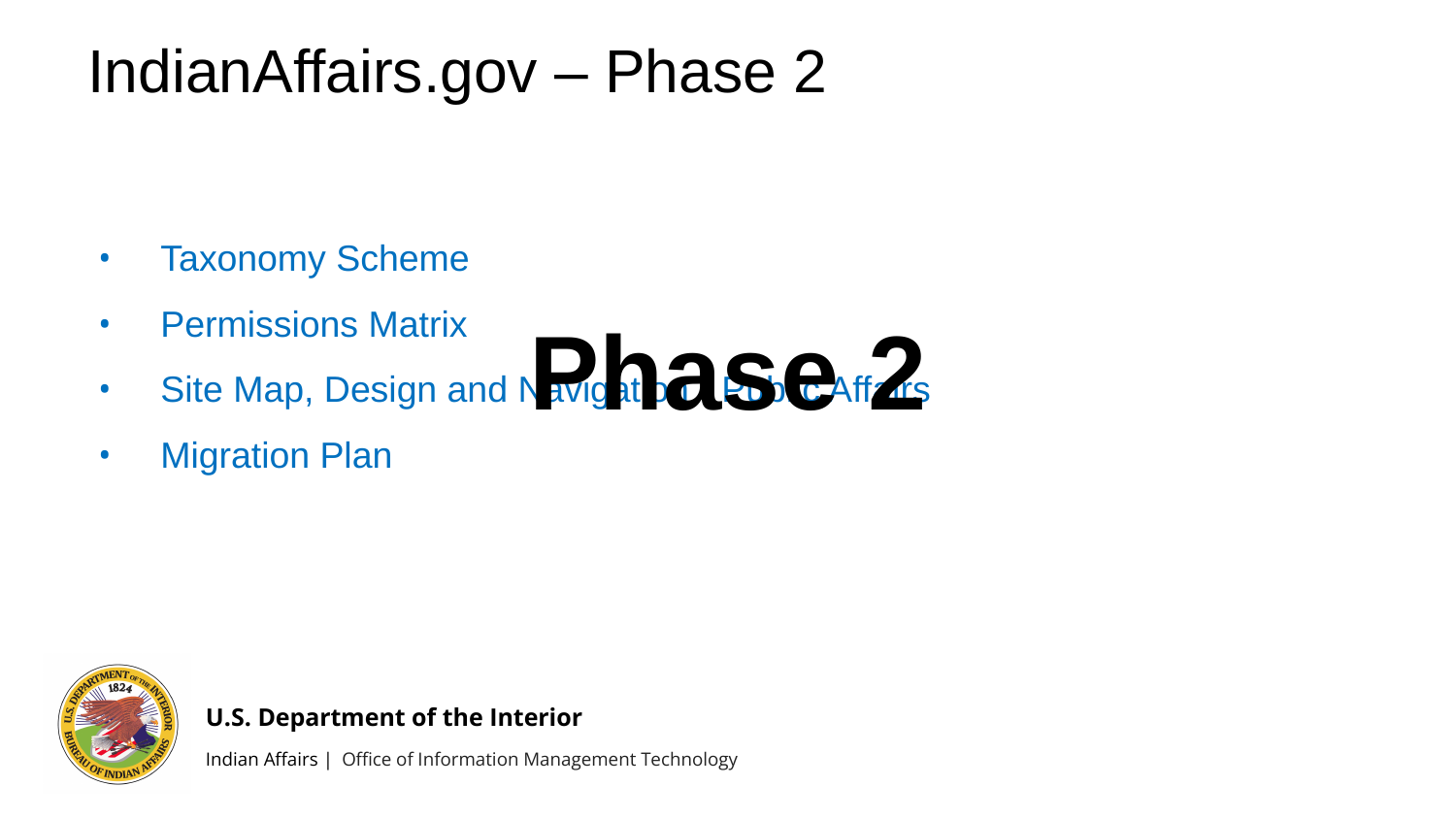

IndianAffairs.gov – Phase 2
# Phase 2
Taxonomy Scheme
Permissions Matrix
Site Map, Design and Navigation - Public Affairs
Migration Plan